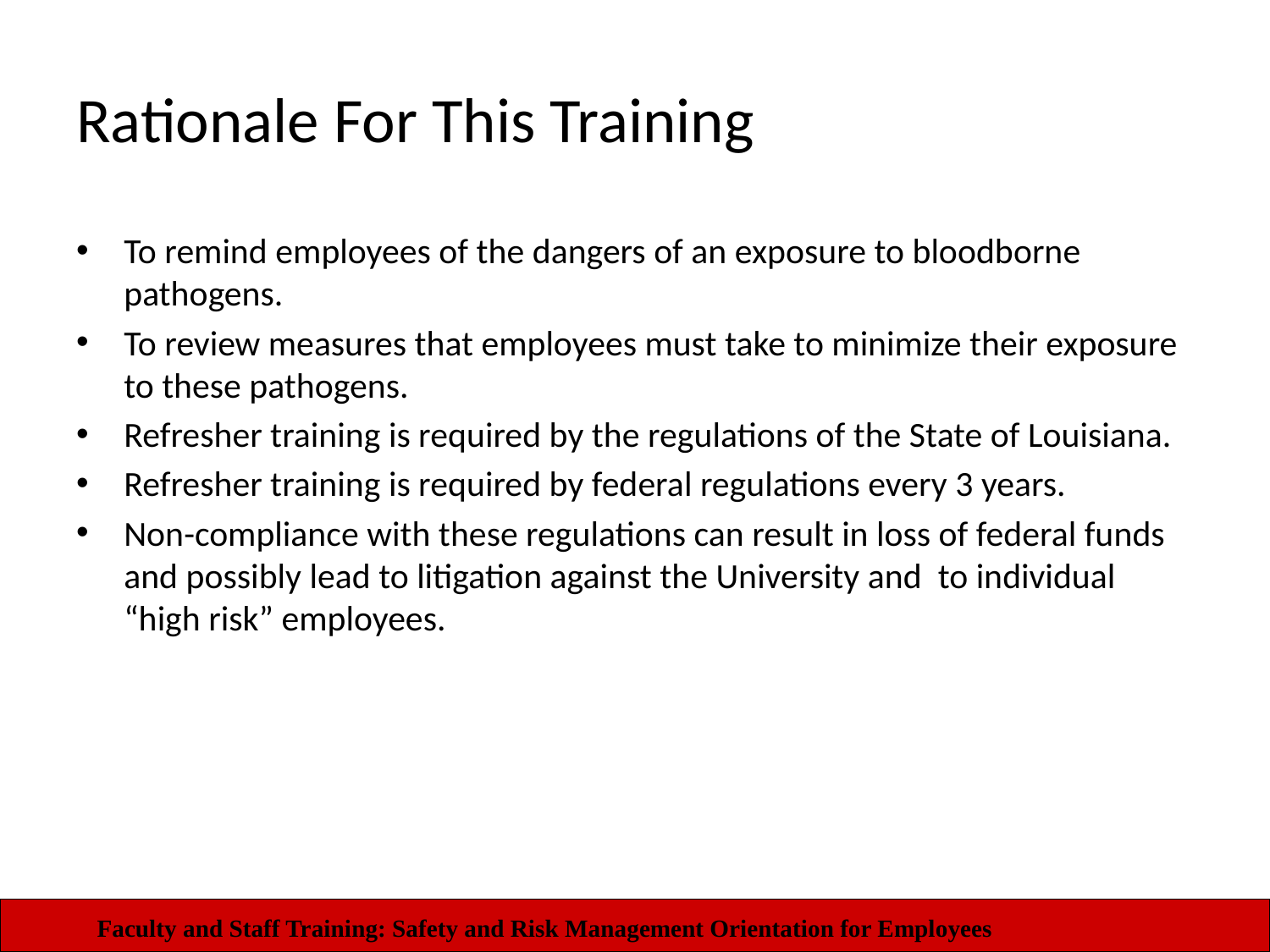

# Rationale For This Training
To remind employees of the dangers of an exposure to bloodborne pathogens.
To review measures that employees must take to minimize their exposure to these pathogens.
Refresher training is required by the regulations of the State of Louisiana.
Refresher training is required by federal regulations every 3 years.
Non-compliance with these regulations can result in loss of federal funds and possibly lead to litigation against the University and  to individual “high risk” employees.